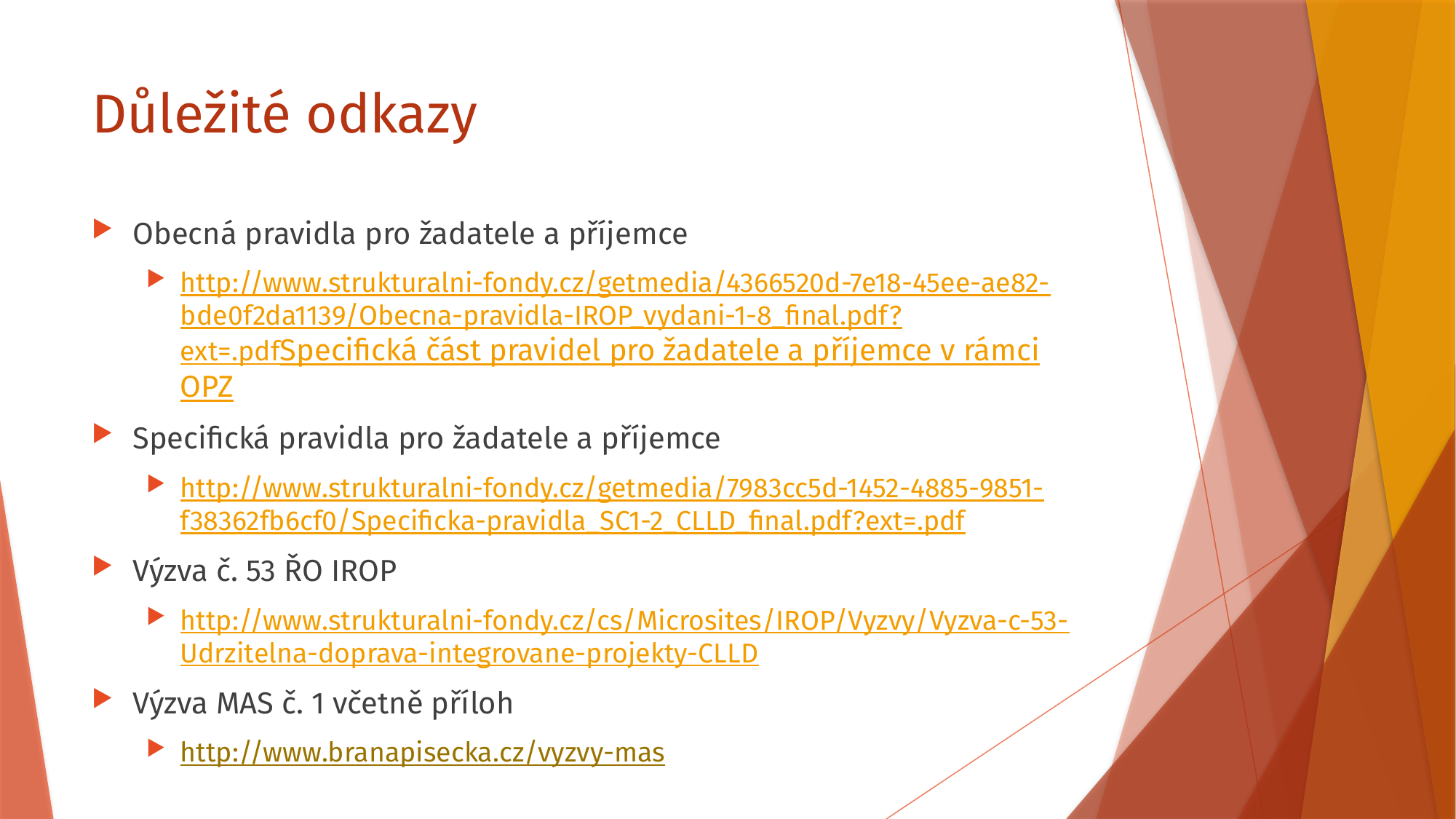

# Důležité odkazy
Obecná pravidla pro žadatele a příjemce
http://www.strukturalni-fondy.cz/getmedia/4366520d-7e18-45ee-ae82-bde0f2da1139/Obecna-pravidla-IROP_vydani-1-8_final.pdf?ext=.pdfSpecifická část pravidel pro žadatele a příjemce v rámci OPZ
Specifická pravidla pro žadatele a příjemce
http://www.strukturalni-fondy.cz/getmedia/7983cc5d-1452-4885-9851-f38362fb6cf0/Specificka-pravidla_SC1-2_CLLD_final.pdf?ext=.pdf
Výzva č. 53 ŘO IROP
http://www.strukturalni-fondy.cz/cs/Microsites/IROP/Vyzvy/Vyzva-c-53-Udrzitelna-doprava-integrovane-projekty-CLLD
Výzva MAS č. 1 včetně příloh
http://www.branapisecka.cz/vyzvy-mas